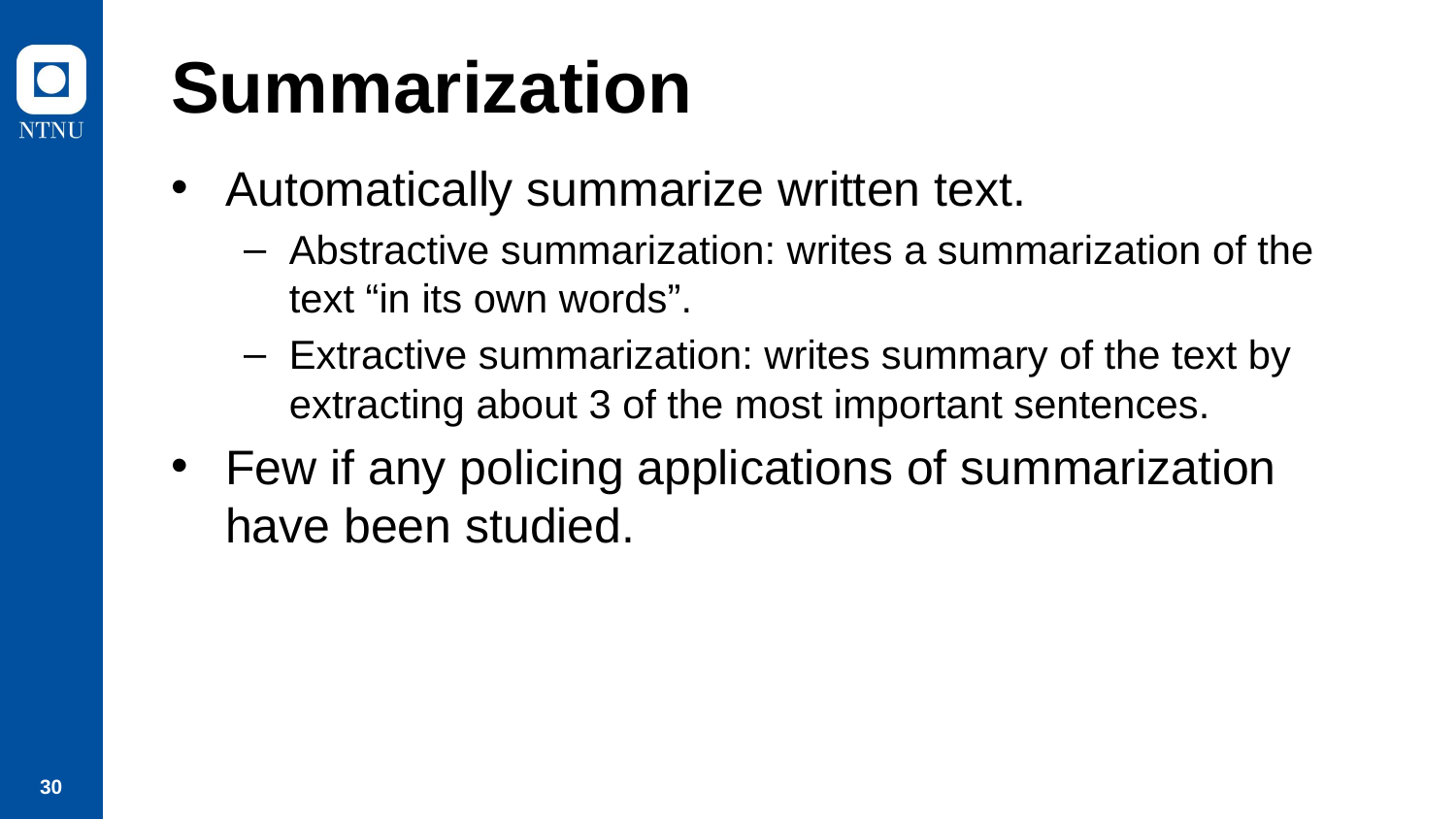

# Summarization
Automatically summarize written text.
Abstractive summarization: writes a summarization of the text “in its own words”.
Extractive summarization: writes summary of the text by extracting about 3 of the most important sentences.
Few if any policing applications of summarization have been studied.